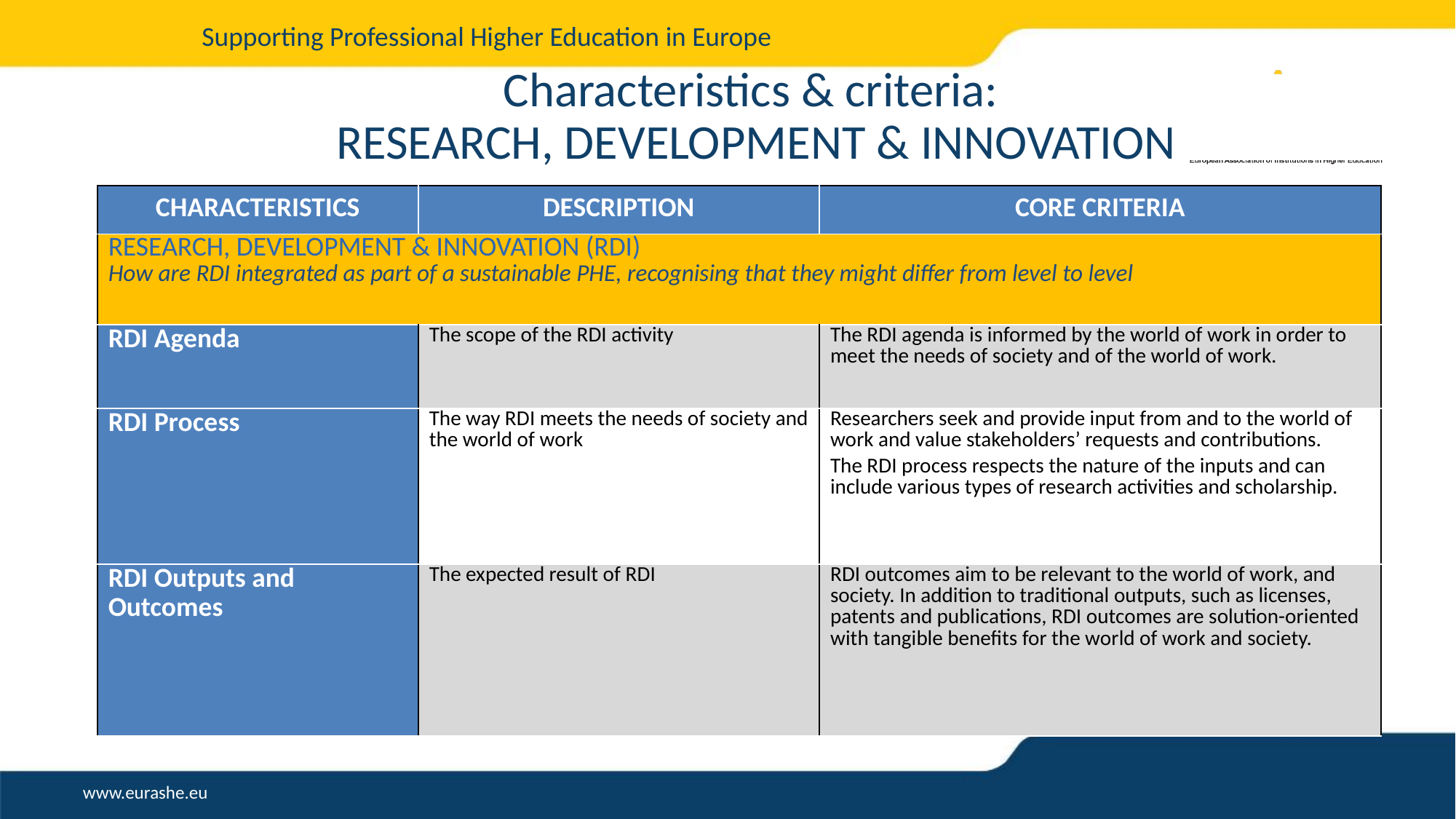

# Characteristics & criteria: RESEARCH, DEVELOPMENT & INNOVATION
| CHARACTERISTICS | DESCRIPTION | CORE CRITERIA |
| --- | --- | --- |
| RESEARCH, DEVELOPMENT & INNOVATION (RDI) How are RDI integrated as part of a sustainable PHE, recognising that they might differ from level to level |  |  |
| RDI Agenda | The scope of the RDI activity | The RDI agenda is informed by the world of work in order to meet the needs of society and of the world of work. |
| RDI Process | The way RDI meets the needs of society and the world of work | Researchers seek and provide input from and to the world of work and value stakeholders’ requests and contributions. The RDI process respects the nature of the inputs and can include various types of research activities and scholarship. |
| RDI Outputs and Outcomes | The expected result of RDI | RDI outcomes aim to be relevant to the world of work, and society. In addition to traditional outputs, such as licenses, patents and publications, RDI outcomes are solution-oriented with tangible benefits for the world of work and society. |